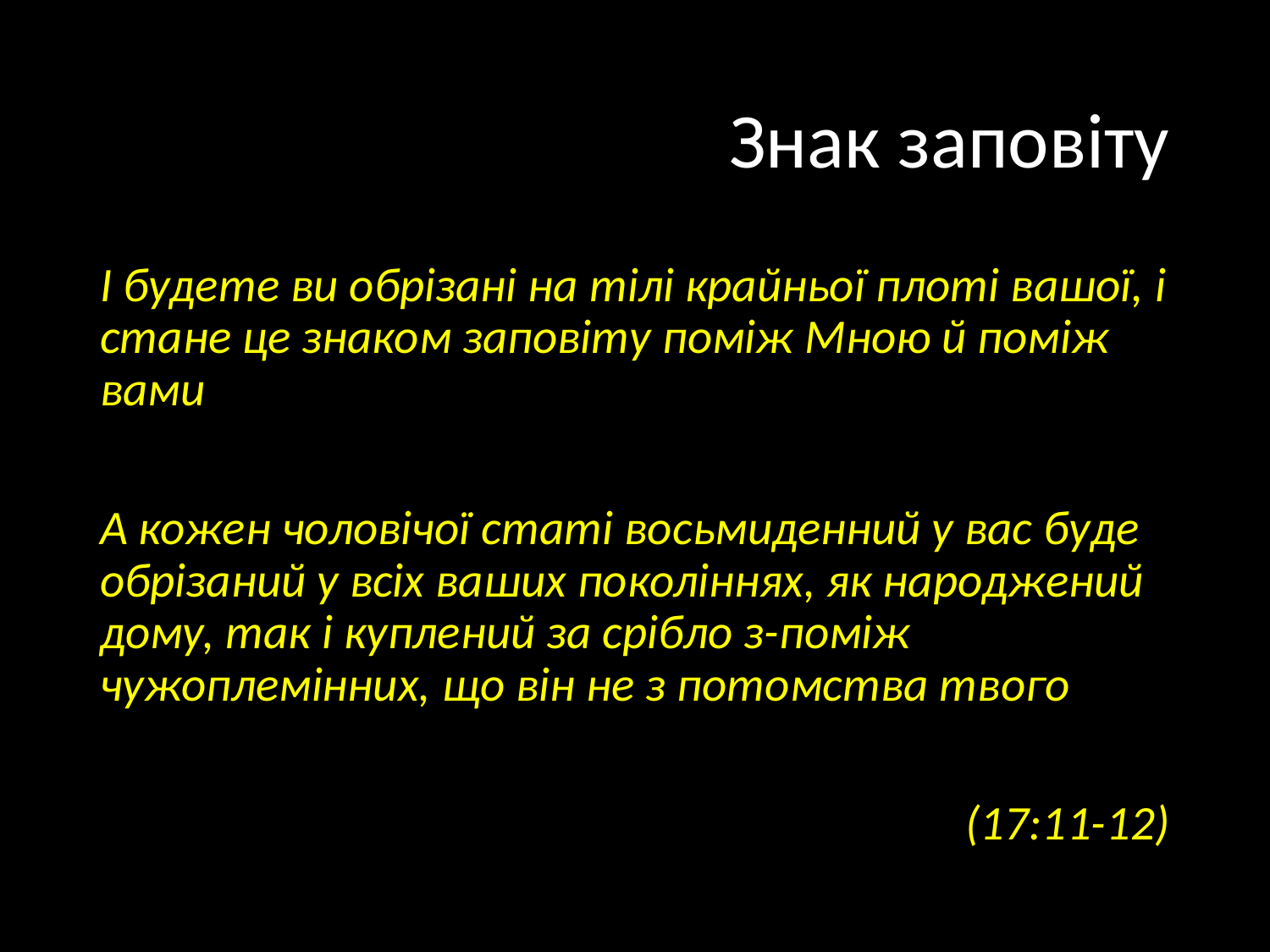

# Знак заповіту
І будете ви обрізані на тілі крайньої плоті вашої, і стане це знаком заповіту поміж Мною й поміж вами

А кожен чоловічої статі восьмиденний у вас буде обрізаний у всіх ваших поколіннях, як народжений дому, так і куплений за срібло з-поміж чужоплемінних, що він не з потомства твого

(17:11-12)